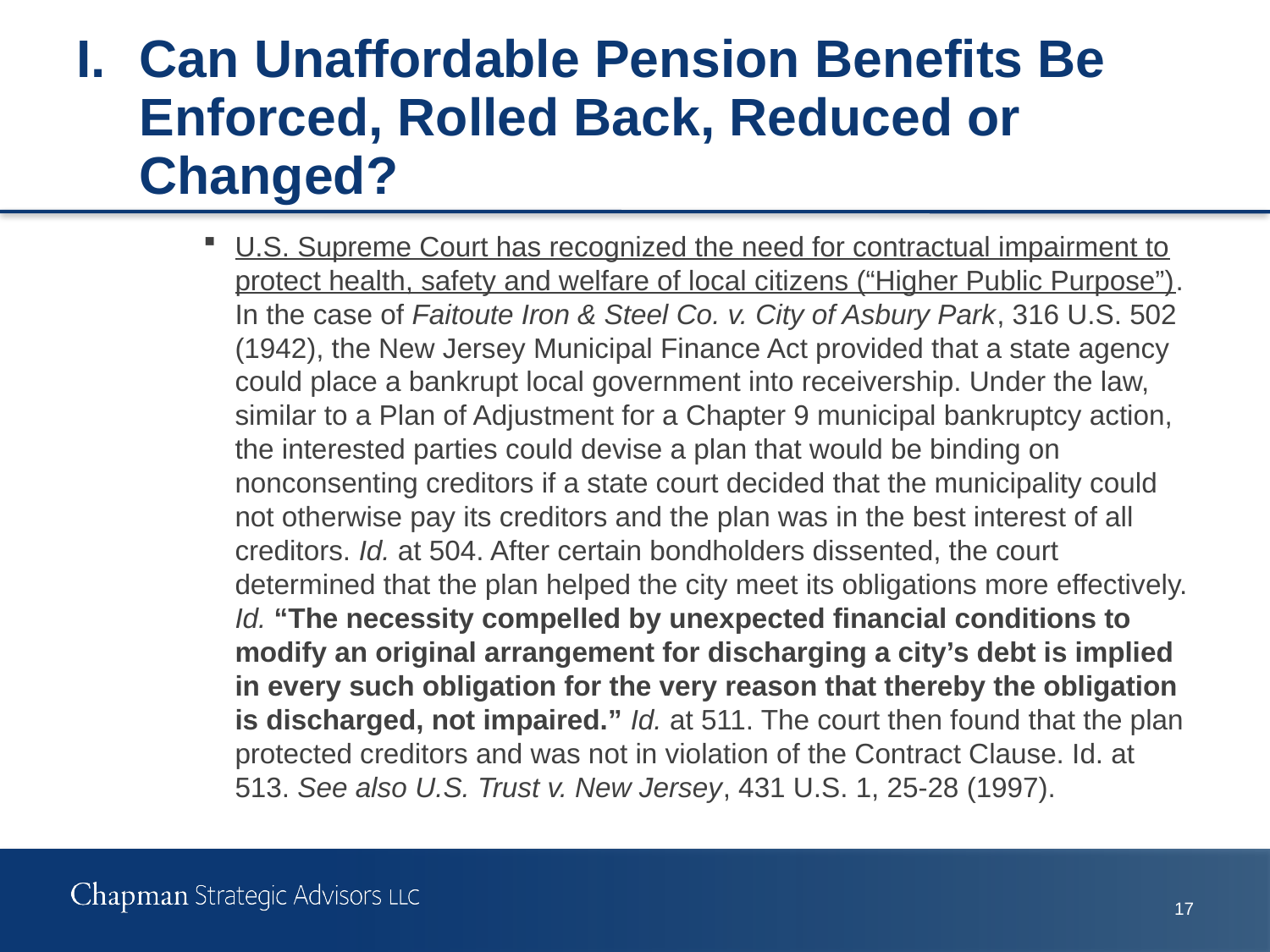

# I.	Can Unaffordable Pension Benefits Be Enforced, Rolled Back, Reduced or Changed?
U.S. Supreme Court has recognized the need for contractual impairment to protect health, safety and welfare of local citizens (“Higher Public Purpose”). In the case of Faitoute Iron & Steel Co. v. City of Asbury Park, 316 U.S. 502 (1942), the New Jersey Municipal Finance Act provided that a state agency could place a bankrupt local government into receivership. Under the law, similar to a Plan of Adjustment for a Chapter 9 municipal bankruptcy action, the interested parties could devise a plan that would be binding on nonconsenting creditors if a state court decided that the municipality could not otherwise pay its creditors and the plan was in the best interest of all creditors. Id. at 504. After certain bondholders dissented, the court determined that the plan helped the city meet its obligations more effectively. Id. “The necessity compelled by unexpected financial conditions to modify an original arrangement for discharging a city’s debt is implied in every such obligation for the very reason that thereby the obligation is discharged, not impaired.” Id. at 511. The court then found that the plan protected creditors and was not in violation of the Contract Clause. Id. at 513. See also U.S. Trust v. New Jersey, 431 U.S. 1, 25-28 (1997).
17